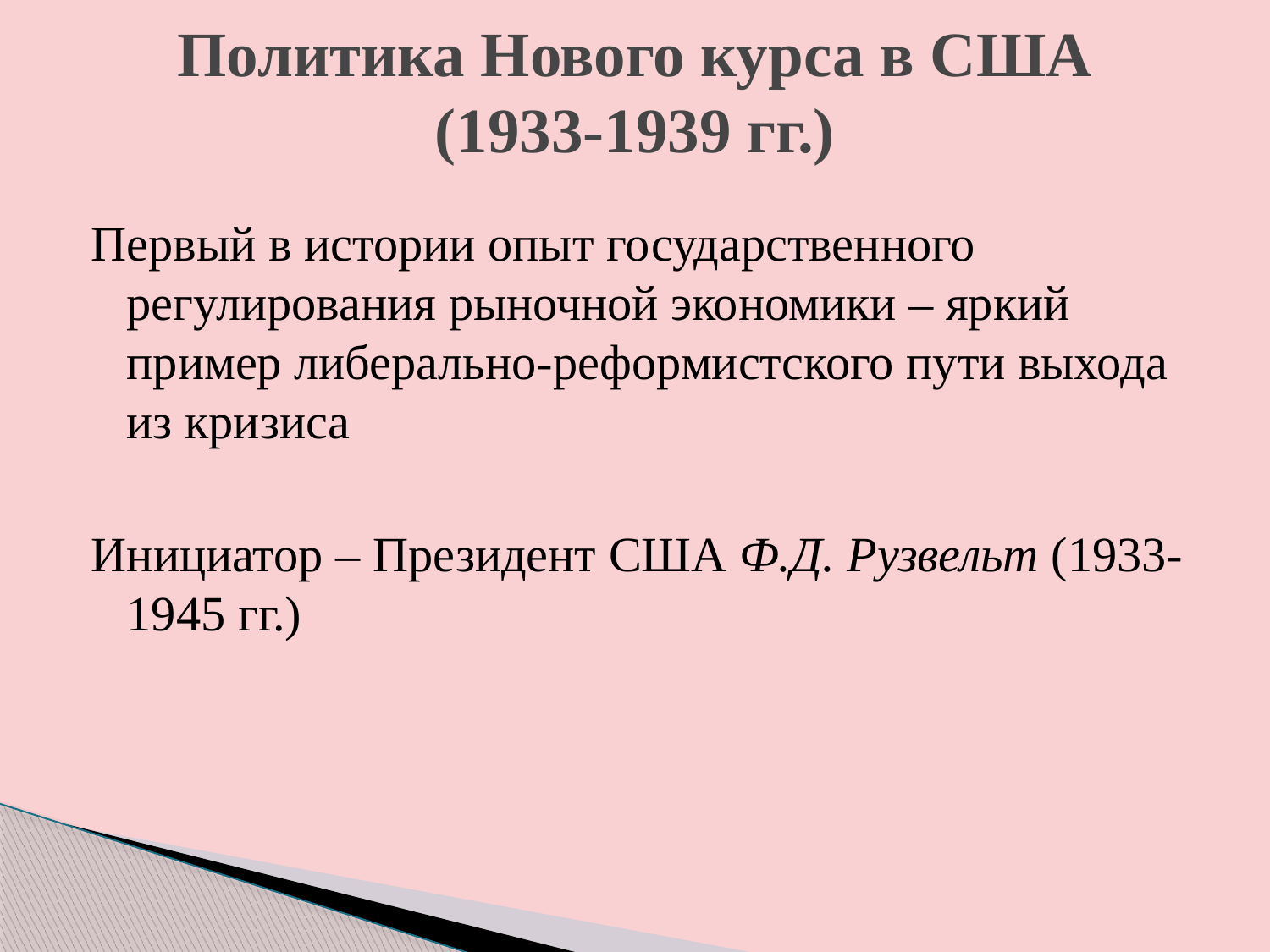

# Политика Нового курса в США (1933-1939 гг.)
Первый в истории опыт государственного регулирования рыночной экономики – яркий пример либерально-реформистского пути выхода из кризиса

Инициатор – Президент США Ф.Д. Рузвельт (1933-1945 гг.)